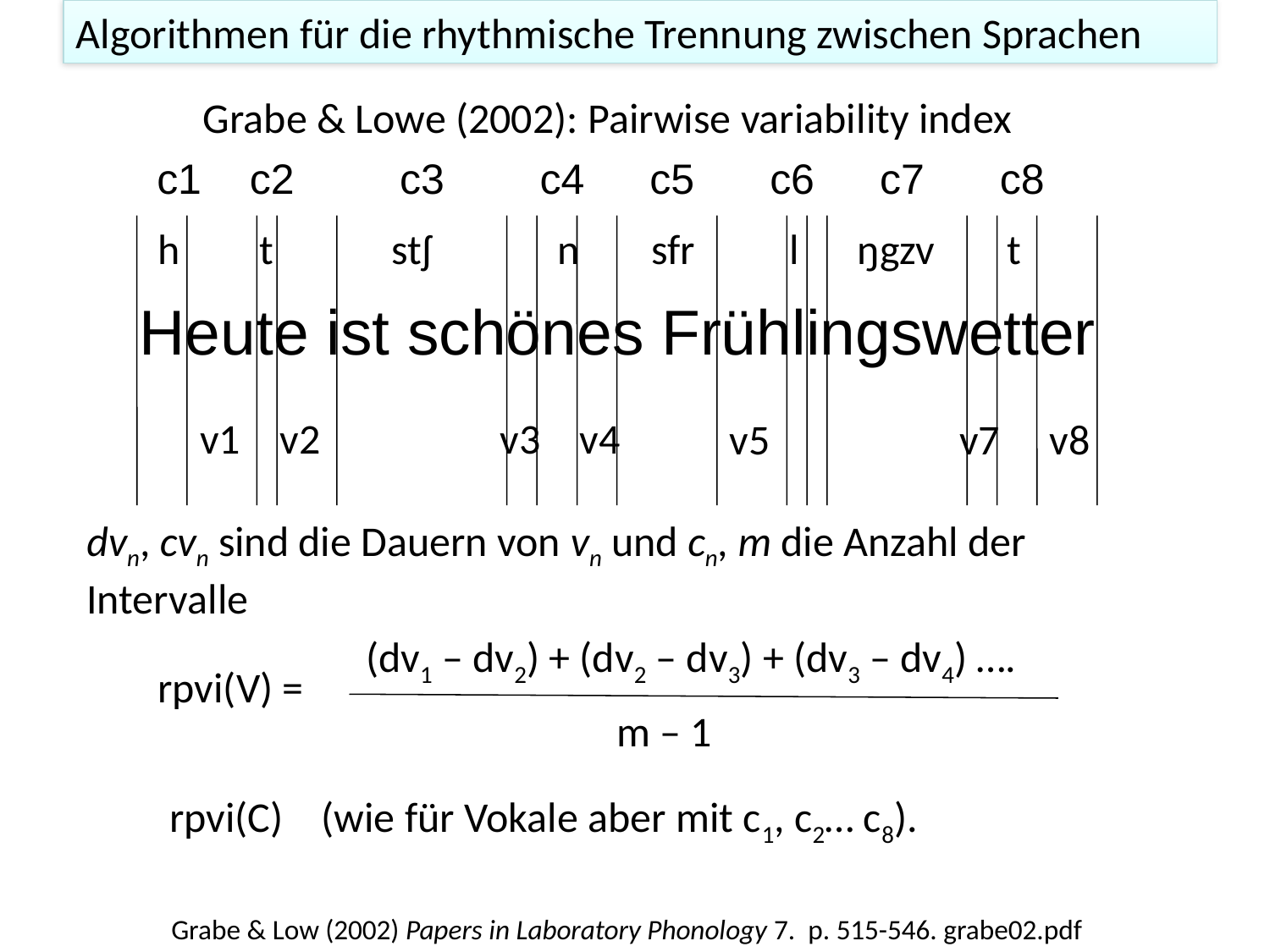

Algorithmen für die rhythmische Trennung zwischen Sprachen
Grabe & Lowe (2002): Pairwise variability index
c1
c2
c3
c4
c5
c6
c7
c8

h
t
stʃ
n
sfr
l
ŋgzv
t
Heute ist schönes Frühlingswetter
v1
v2
v3
v4
v5
v7
v8
dvn, cvn sind die Dauern von vn und cn, m die Anzahl der Intervalle
(dv1 – dv2) + (dv2 – dv3) + (dv3 – dv4) ….
rpvi(V) =

m – 1
rpvi(C)    (wie für Vokale aber mit c1, c2… c8).
Grabe & Low (2002) Papers in Laboratory Phonology 7.  p. 515-546. grabe02.pdf